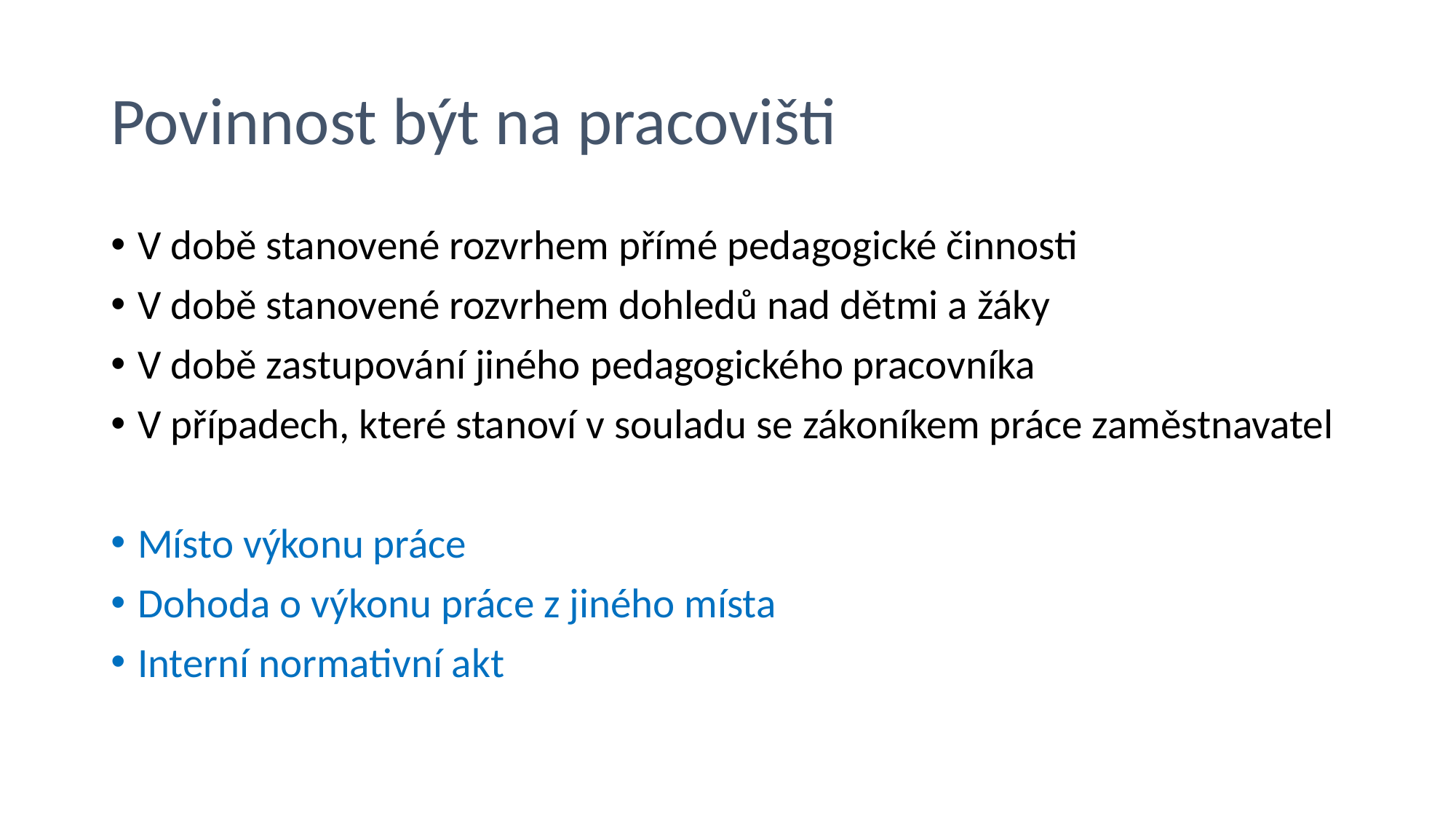

# Povinnost být na pracovišti
V době stanovené rozvrhem přímé pedagogické činnosti
V době stanovené rozvrhem dohledů nad dětmi a žáky
V době zastupování jiného pedagogického pracovníka
V případech, které stanoví v souladu se zákoníkem práce zaměstnavatel

Místo výkonu práce
Dohoda o výkonu práce z jiného místa
Interní normativní akt